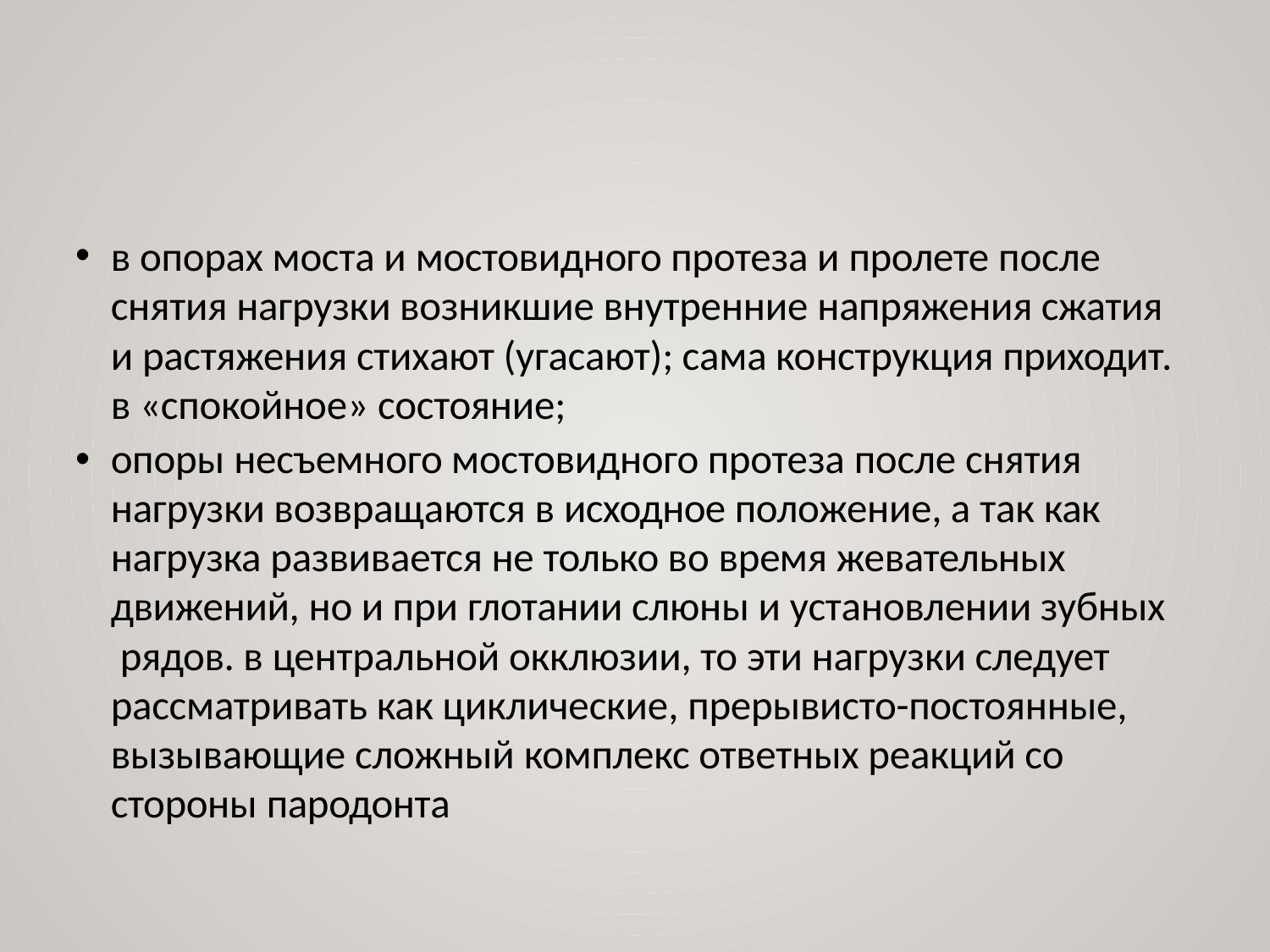

в опорах моста и мостовидного протеза и пролете после  снятия нагрузки возникшие внутренние напряжения сжатия  и растяжения стихают (угасают); сама конструкция приходит.  в «спокойное» состояние;
опоры несъемного мостовидного протеза после снятия  нагрузки возвращаются в исходное положение, а так как  нагрузка развивается не только во время жевательных  движений, но и при глотании слюны и установлении зубных  рядов. в центральной окклюзии, то эти нагрузки следует  рассматривать как циклические, прерывисто-постоянные,  вызывающие сложный комплекс ответных реакций со  стороны пародонта